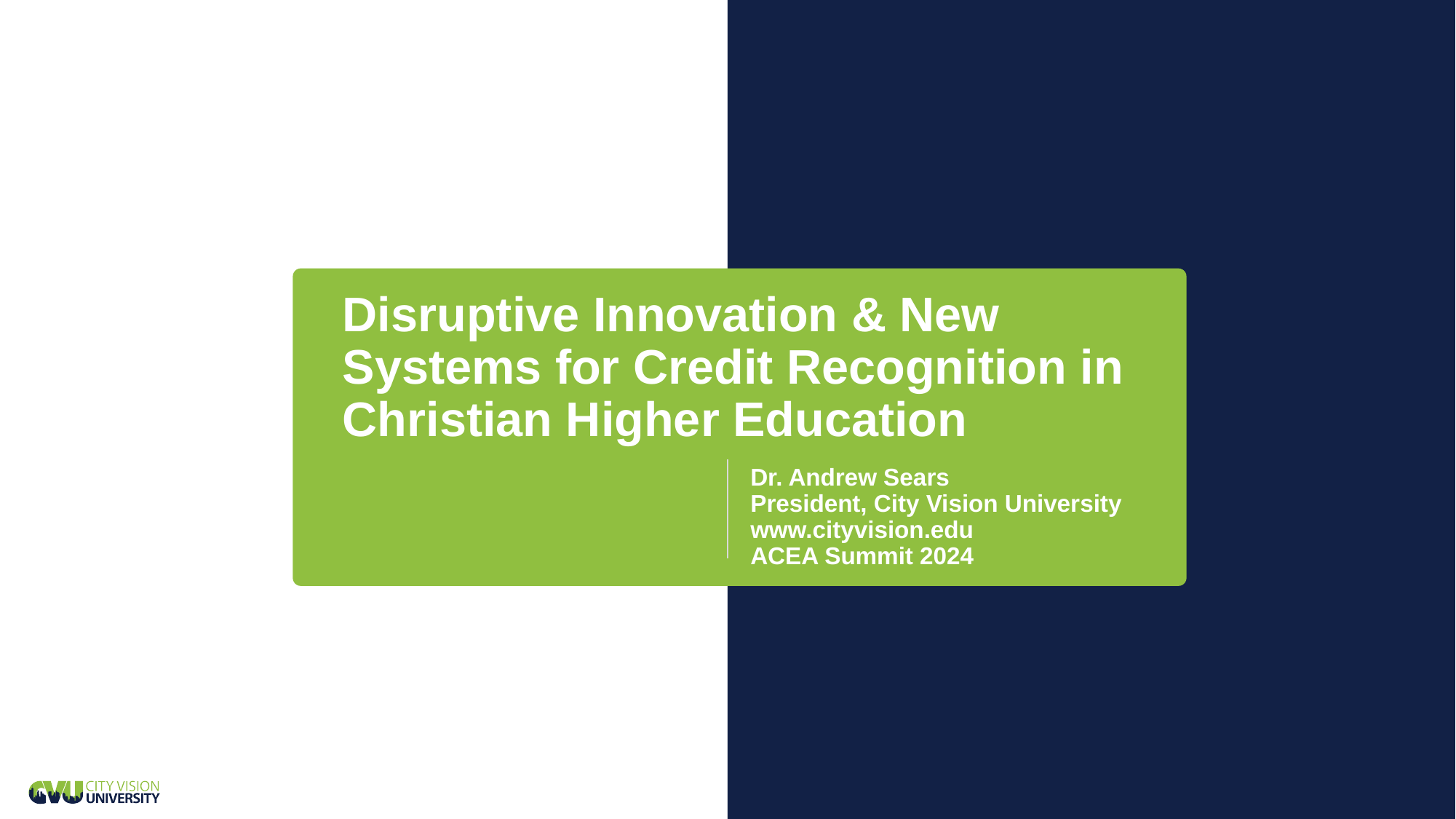

# Disruptive Innovation & New Systems for Credit Recognition in Christian Higher Education
Dr. Andrew Sears
President, City Vision University
www.cityvision.edu
ACEA Summit 2024